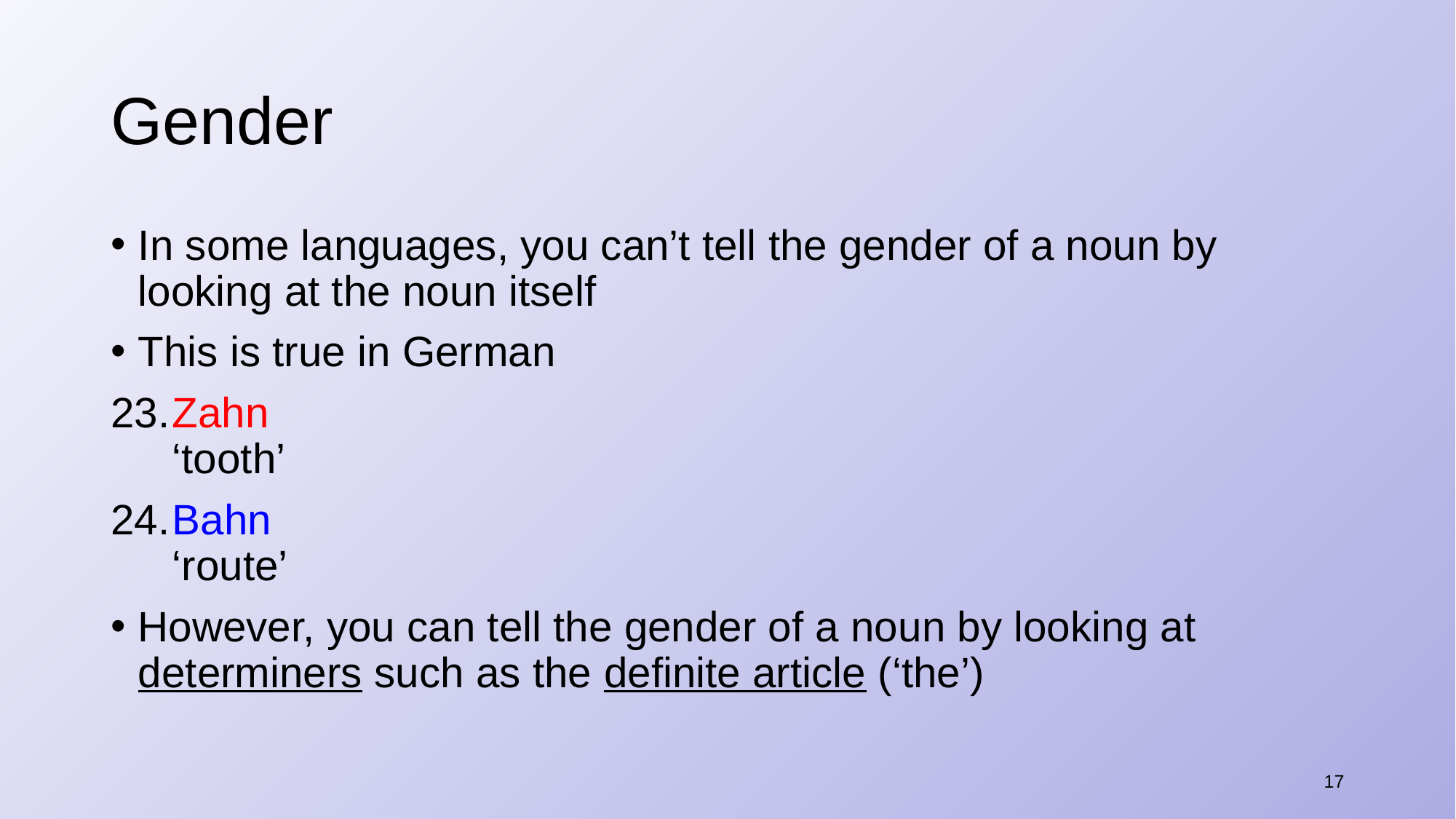

# Gender
In some languages, you can’t tell the gender of a noun by looking at the noun itself
This is true in German
​Zahn
‘tooth’
​Bahn
‘route’
However, you can tell the gender of a noun by looking at determiners such as the definite article (‘the’)
17